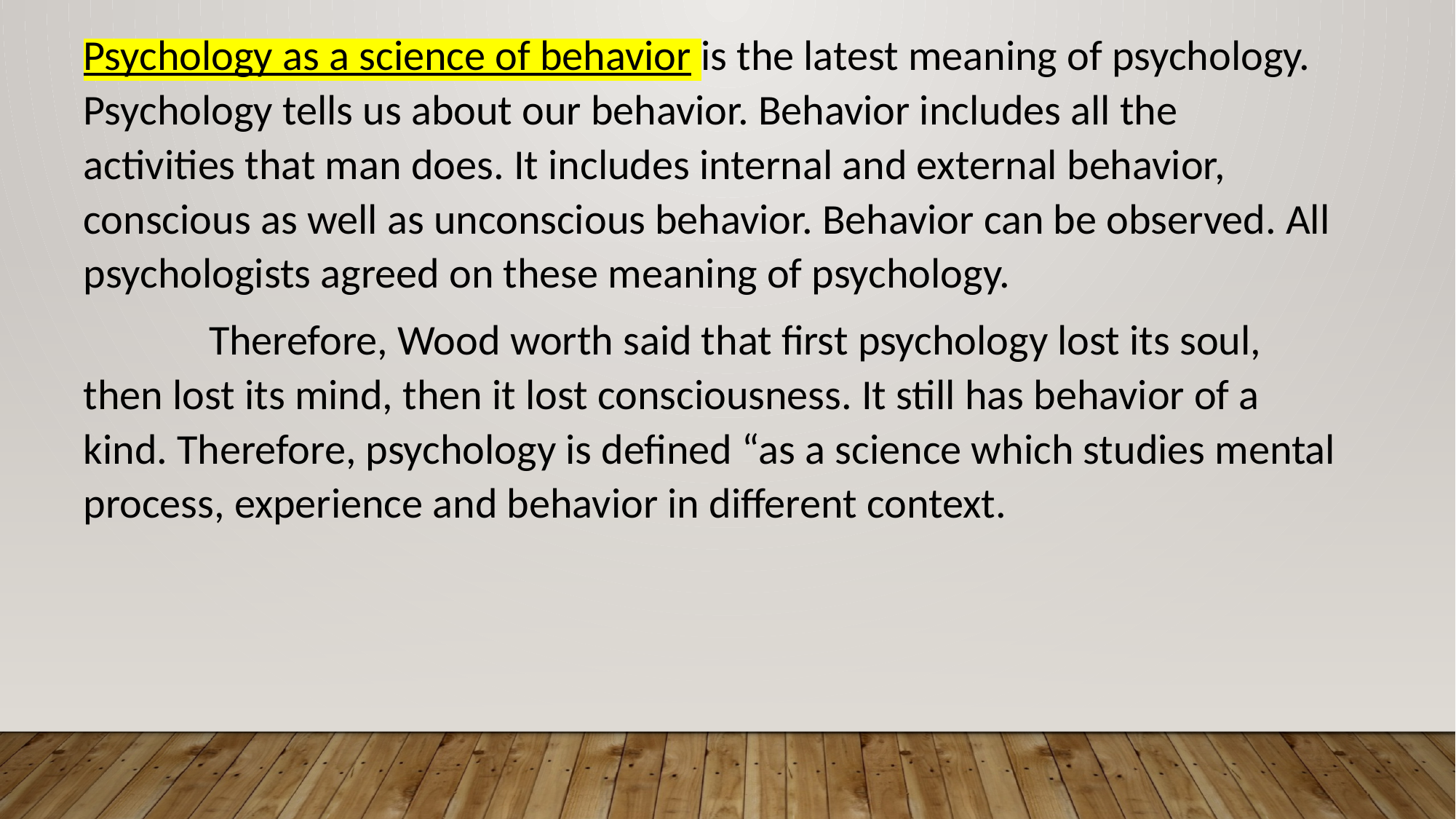

Psychology as a science of behavior is the latest meaning of psychology. Psychology tells us about our behavior. Behavior includes all the activities that man does. It includes internal and external behavior, conscious as well as unconscious behavior. Behavior can be observed. All psychologists agreed on these meaning of psychology.
             Therefore, Wood worth said that first psychology lost its soul, then lost its mind, then it lost consciousness. It still has behavior of a kind. Therefore, psychology is defined “as a science which studies mental process, experience and behavior in different context.